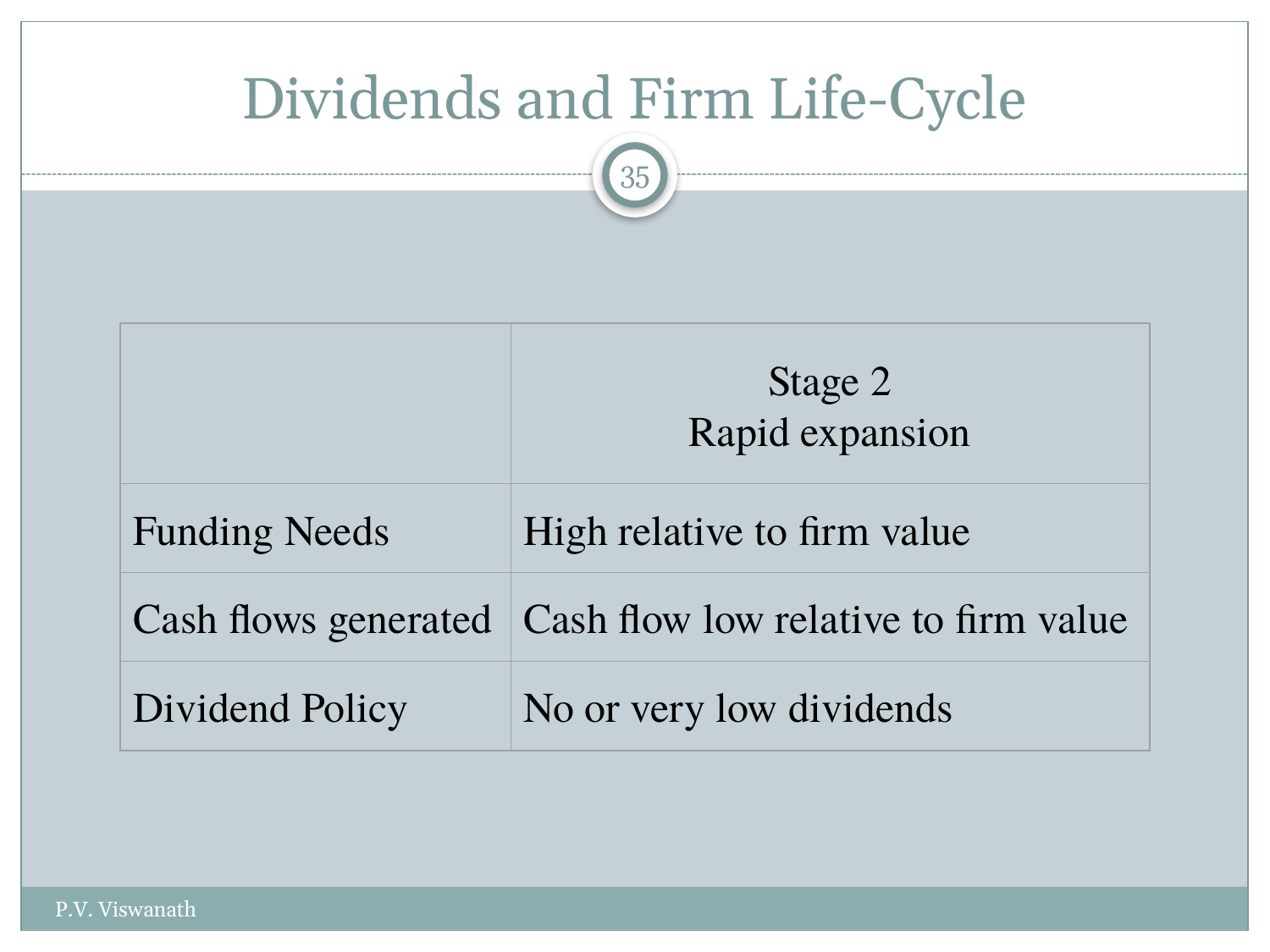

# Dividends and Firm Life-Cycle
35

Stage 2
Rapid expansion

Funding Needs

High relative to firm value

Cash flows generated

Cash flow low relative to firm value

Dividend Policy

No or very low dividends

P.V. Viswanath